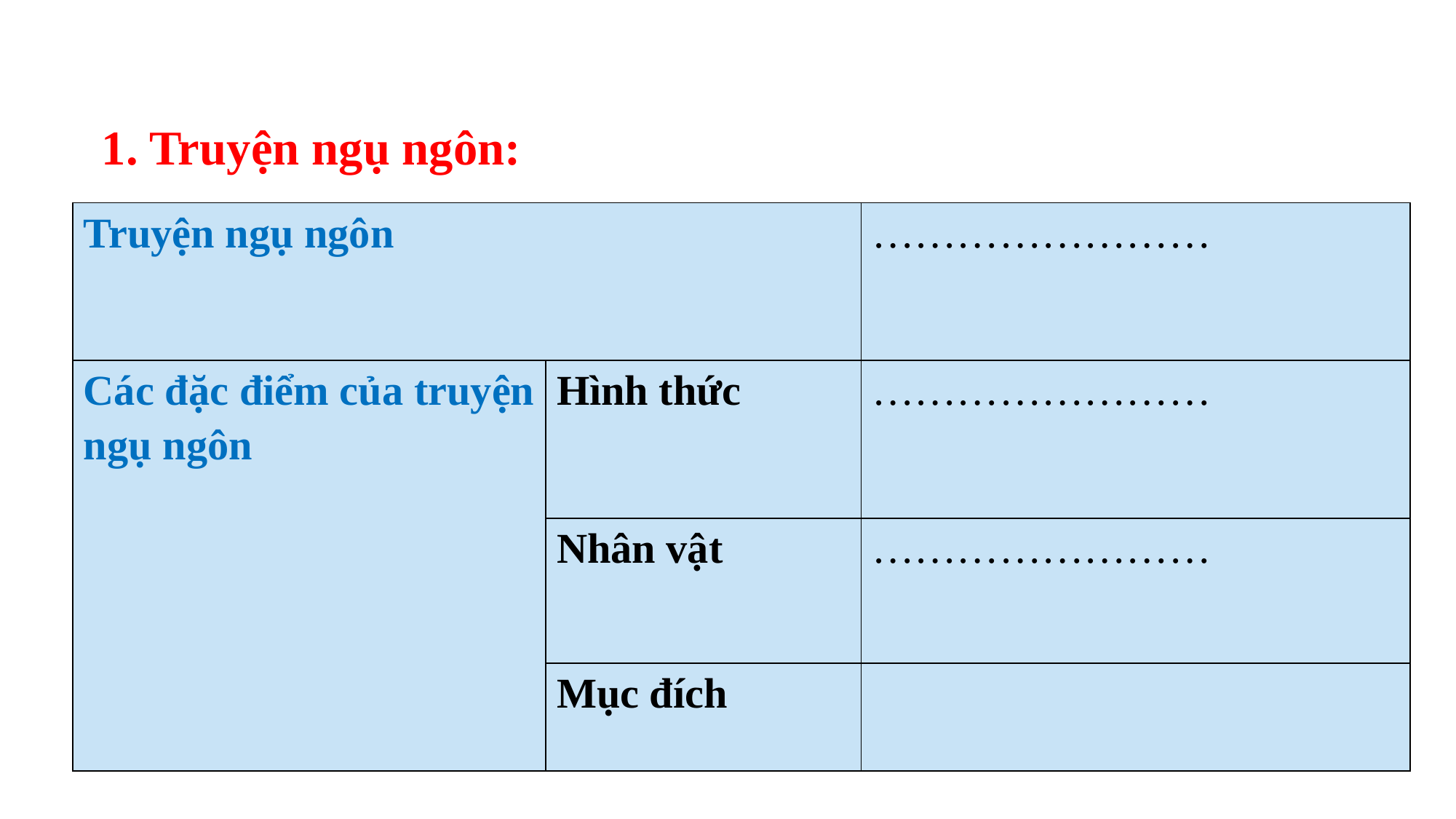

1. Truyện ngụ ngôn:
| Truyện ngụ ngôn |  | …………………… |
| --- | --- | --- |
| Các đặc điểm của truyện ngụ ngôn | Hình thức | …………………… |
|  | Nhân vật | …………………… |
|  | Mục đích |  |